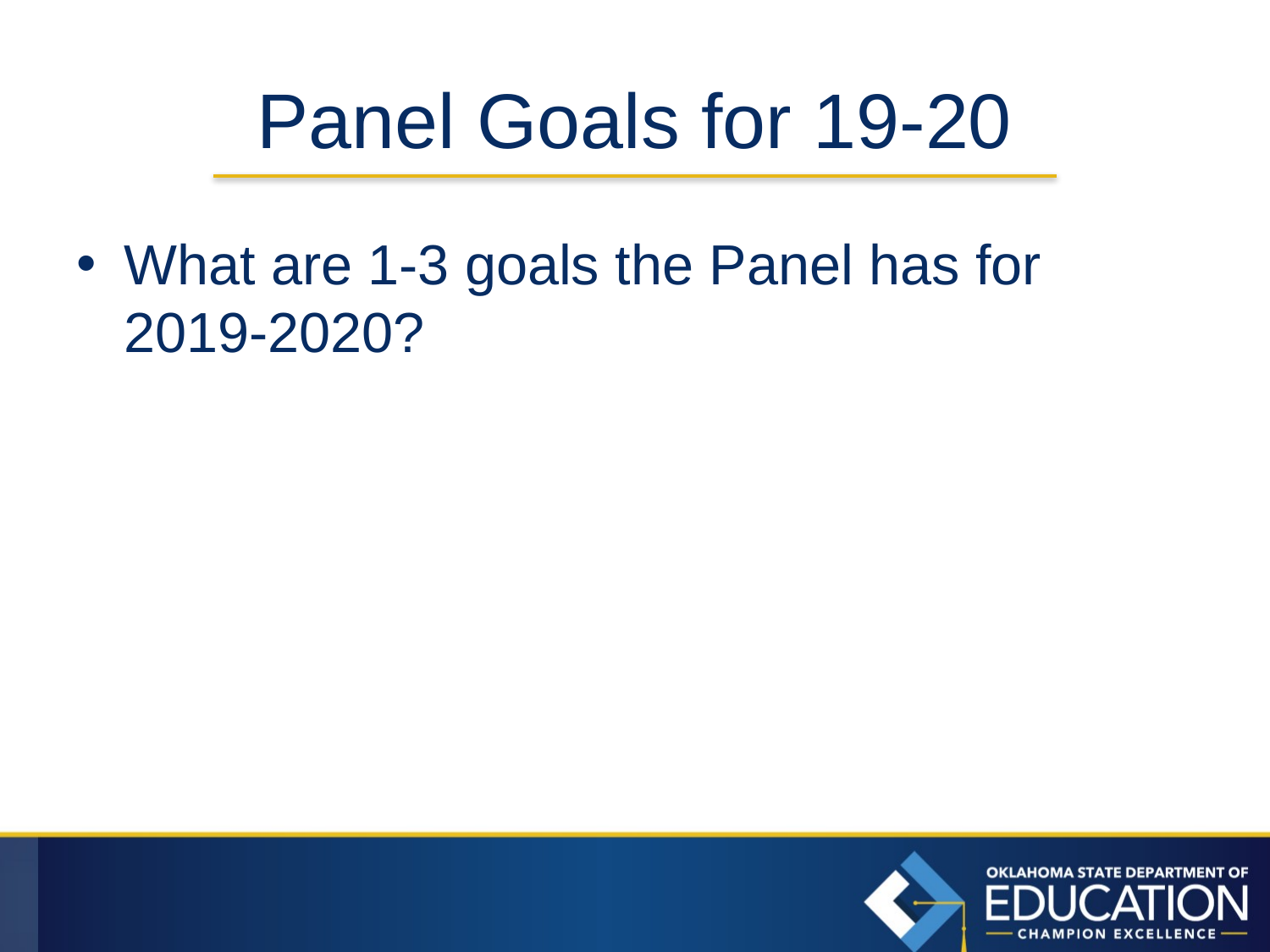

# Panel Goals for 19-20
What are 1-3 goals the Panel has for 2019-2020?